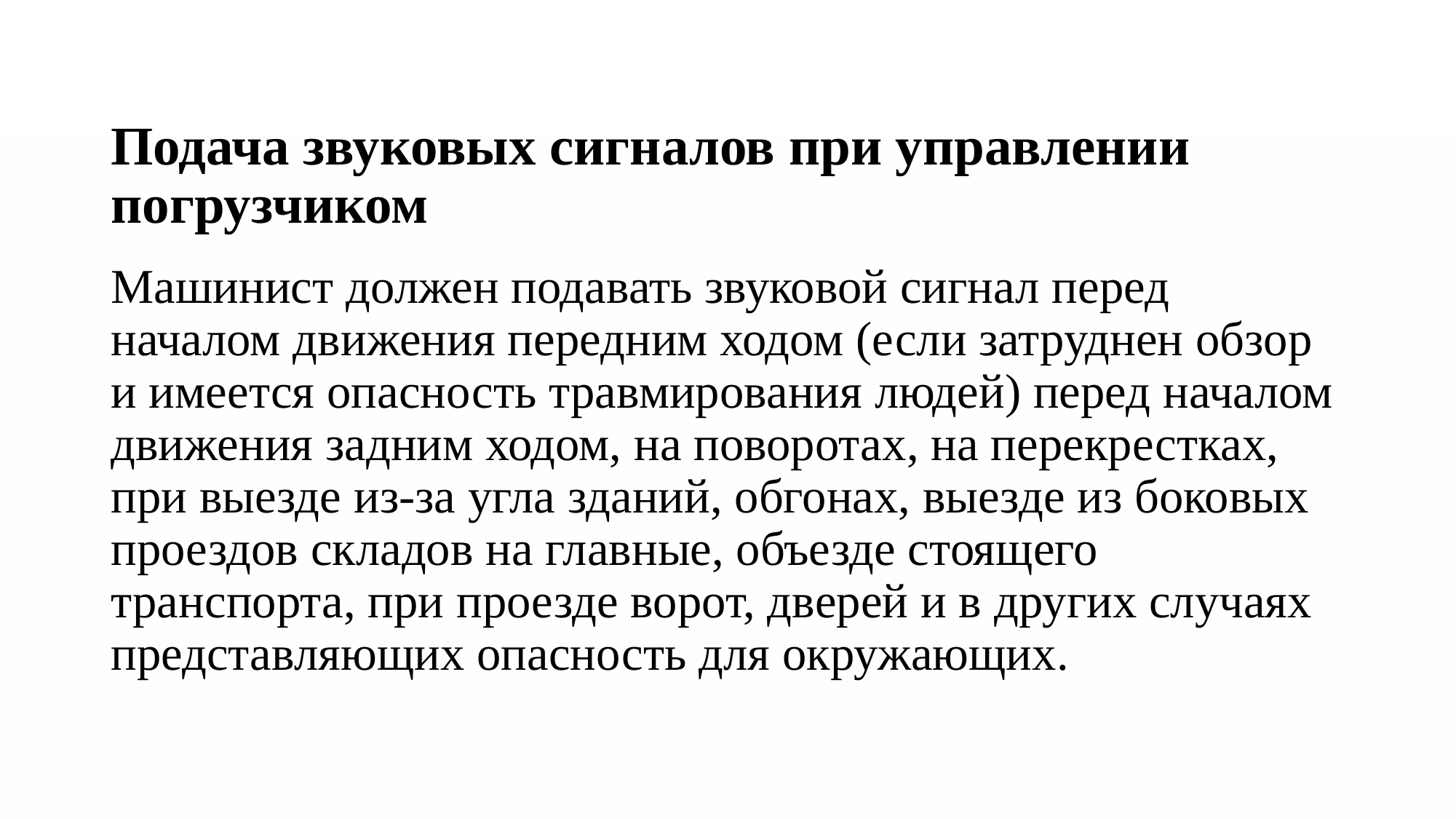

# Подача звуковых сигналов при управлении погрузчиком
Машинист должен подавать звуковой сигнал перед началом движения передним ходом (если затруднен обзор и имеется опасность травмирования людей) перед началом движения задним ходом, на поворотах, на перекрестках, при выезде из-за угла зданий, обгонах, выезде из боковых проездов складов на главные, объезде стоящего транспорта, при проезде ворот, дверей и в других случаях представляющих опасность для окружающих.